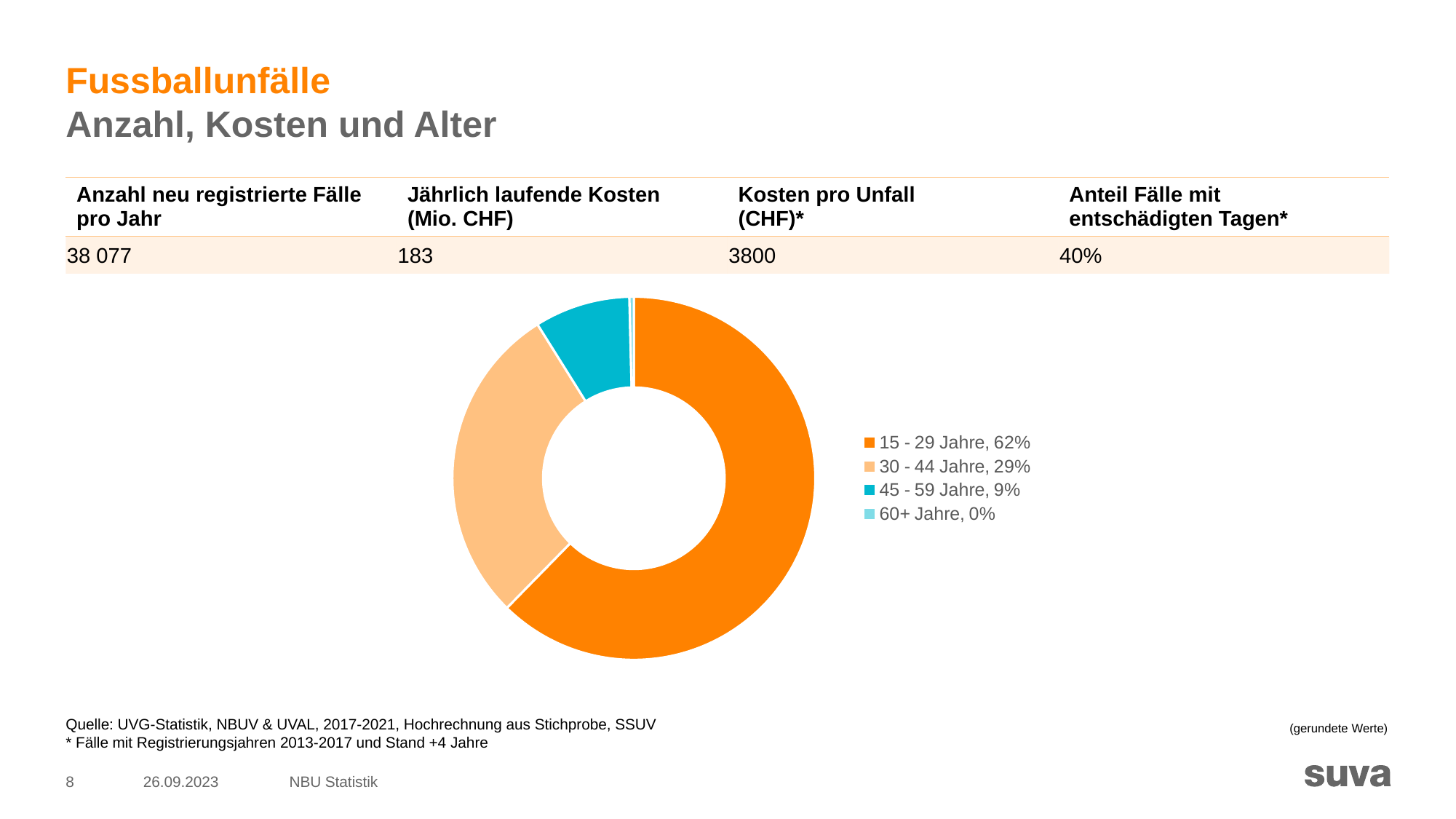

# Fussballunfälle Anzahl, Kosten und Alter
| Anzahl neu registrierte Fälle pro Jahr | Jährlich laufende Kosten (Mio. CHF) | Kosten pro Unfall (CHF)\* | Anteil Fälle mit entschädigten Tagen\* |
| --- | --- | --- | --- |
| 38 077 | 183 | 3800 | 40% |

### Chart

| Category | Sales |
|---|---|
| 15 - 29 Jahre, 62% | 0.6233287592729871 |
| 30 - 44 Jahre, 29% | 0.2876032449540753 |
| 45 - 59 Jahre, 9% | 0.0851721581678522 |
| 60+ Jahre, 0% | 0.0038958376050850932 |
Quelle: UVG-Statistik, NBUV & UVAL, 2017-2021, Hochrechnung aus Stichprobe, SSUV
* Fälle mit Registrierungsjahren 2013-2017 und Stand +4 Jahre
(gerundete Werte)
8
26.09.2023
NBU Statistik